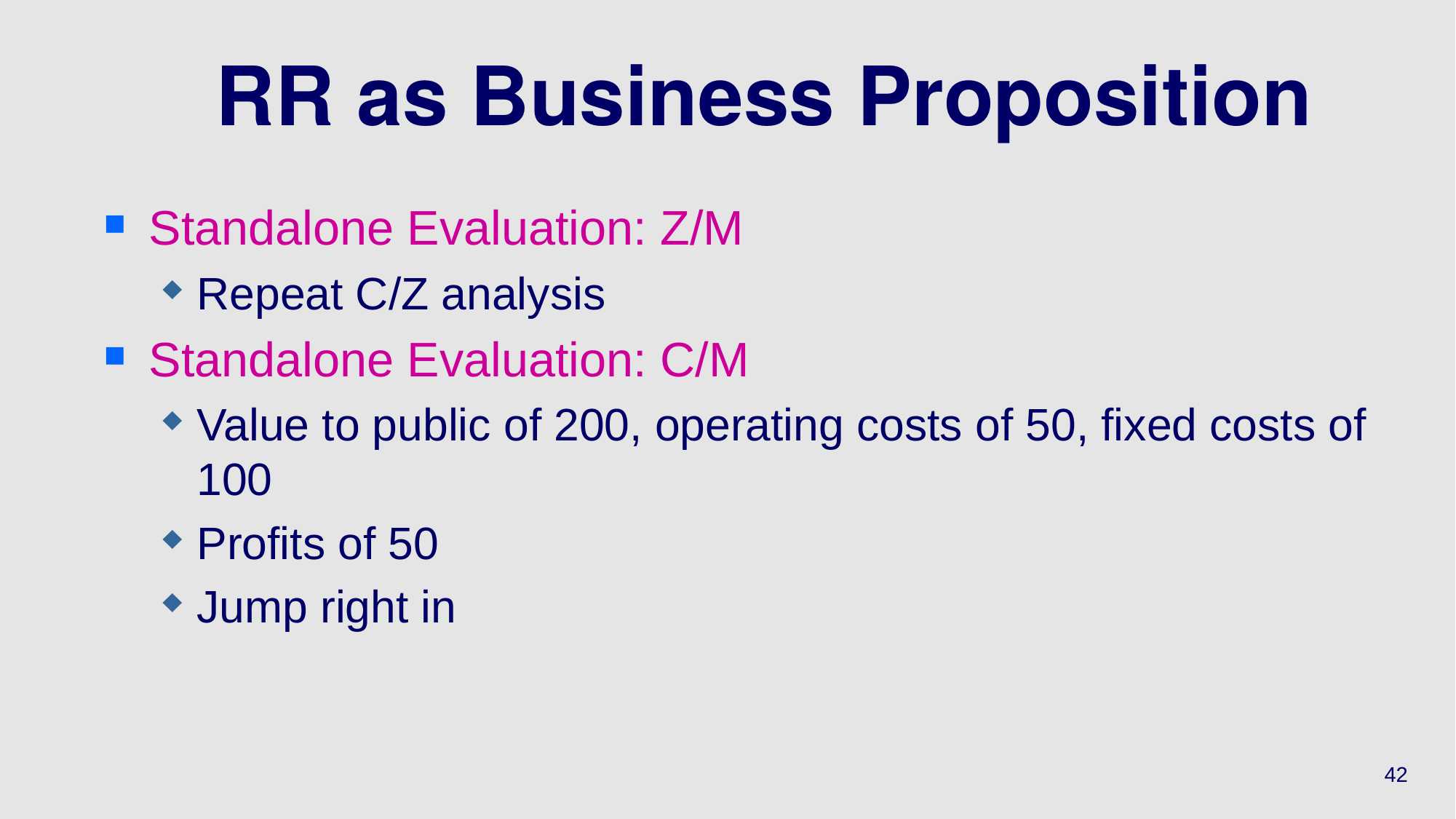

# RR as Business Proposition
Standalone Evaluation: Z/M
Repeat C/Z analysis
Standalone Evaluation: C/M
Value to public of 200, operating costs of 50, fixed costs of 100
Profits of 50
Jump right in
42